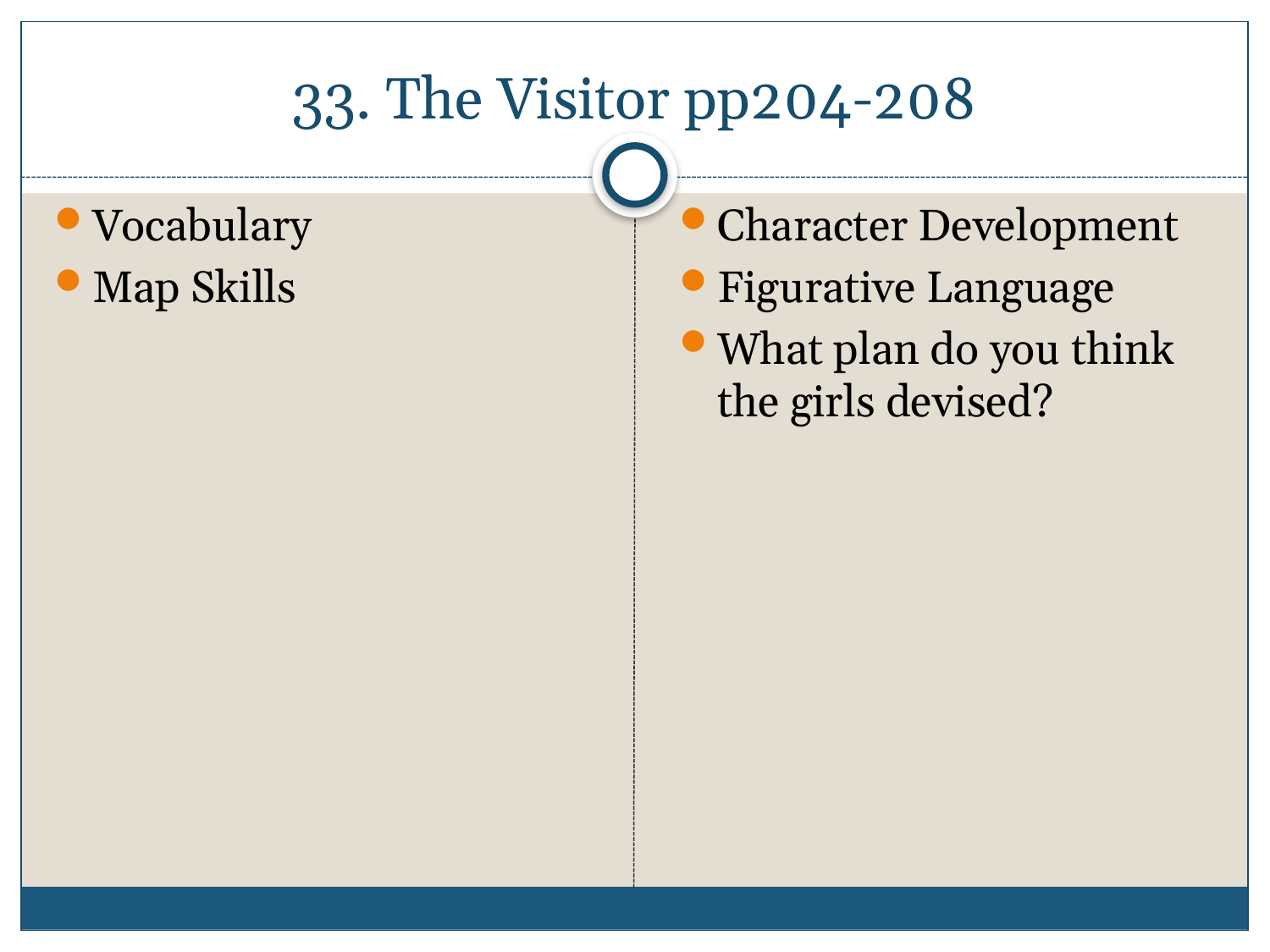

# 33. The Visitor pp204-208
Vocabulary
Map Skills

Character Development
Figurative Language
What plan do you think the girls devised?